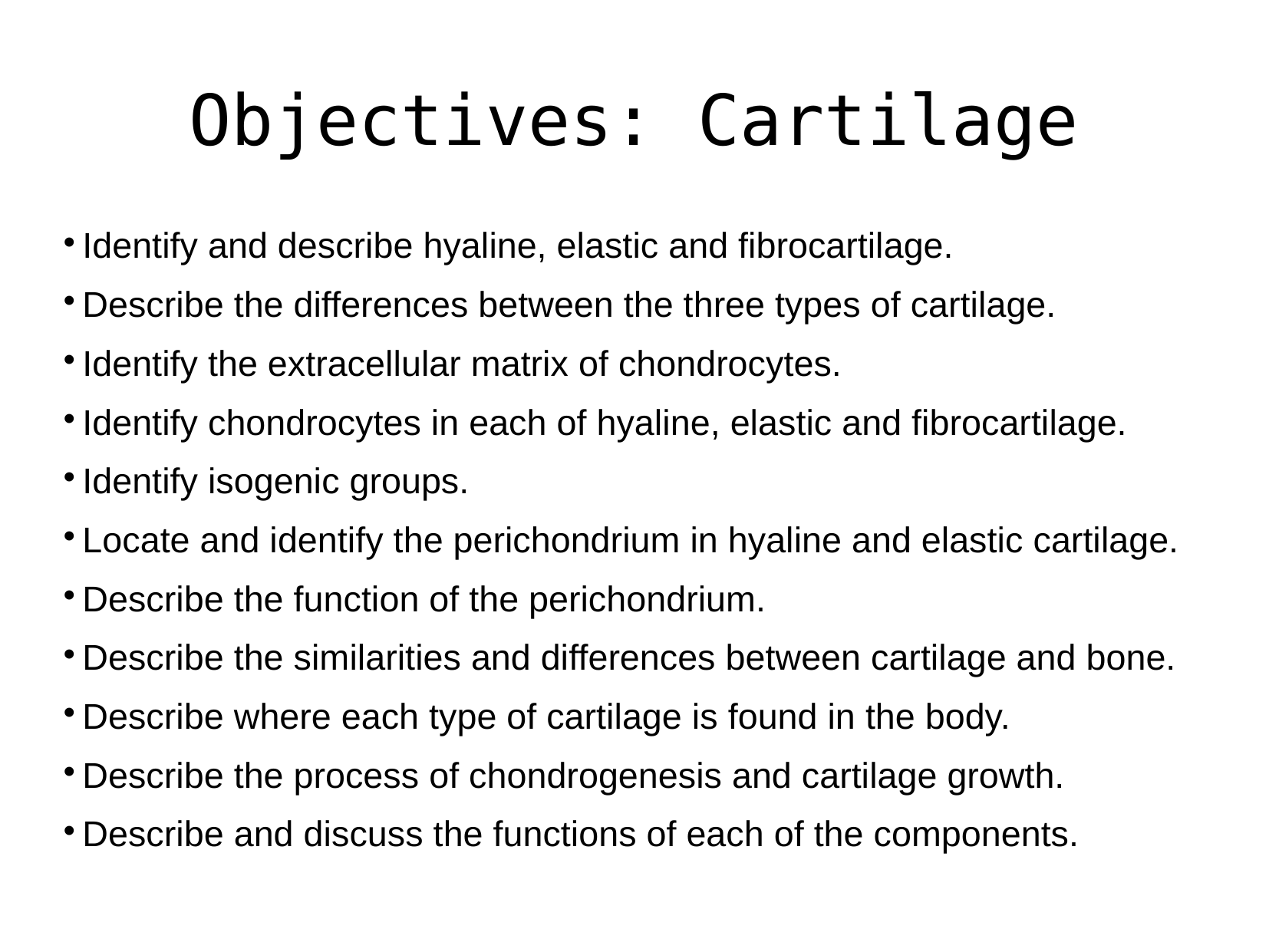

Objectives: Cartilage
Identify and describe hyaline, elastic and fibrocartilage.
Describe the differences between the three types of cartilage.
Identify the extracellular matrix of chondrocytes.
Identify chondrocytes in each of hyaline, elastic and fibrocartilage.
Identify isogenic groups.
Locate and identify the perichondrium in hyaline and elastic cartilage.
Describe the function of the perichondrium.
Describe the similarities and differences between cartilage and bone.
Describe where each type of cartilage is found in the body.
Describe the process of chondrogenesis and cartilage growth.
Describe and discuss the functions of each of the components.